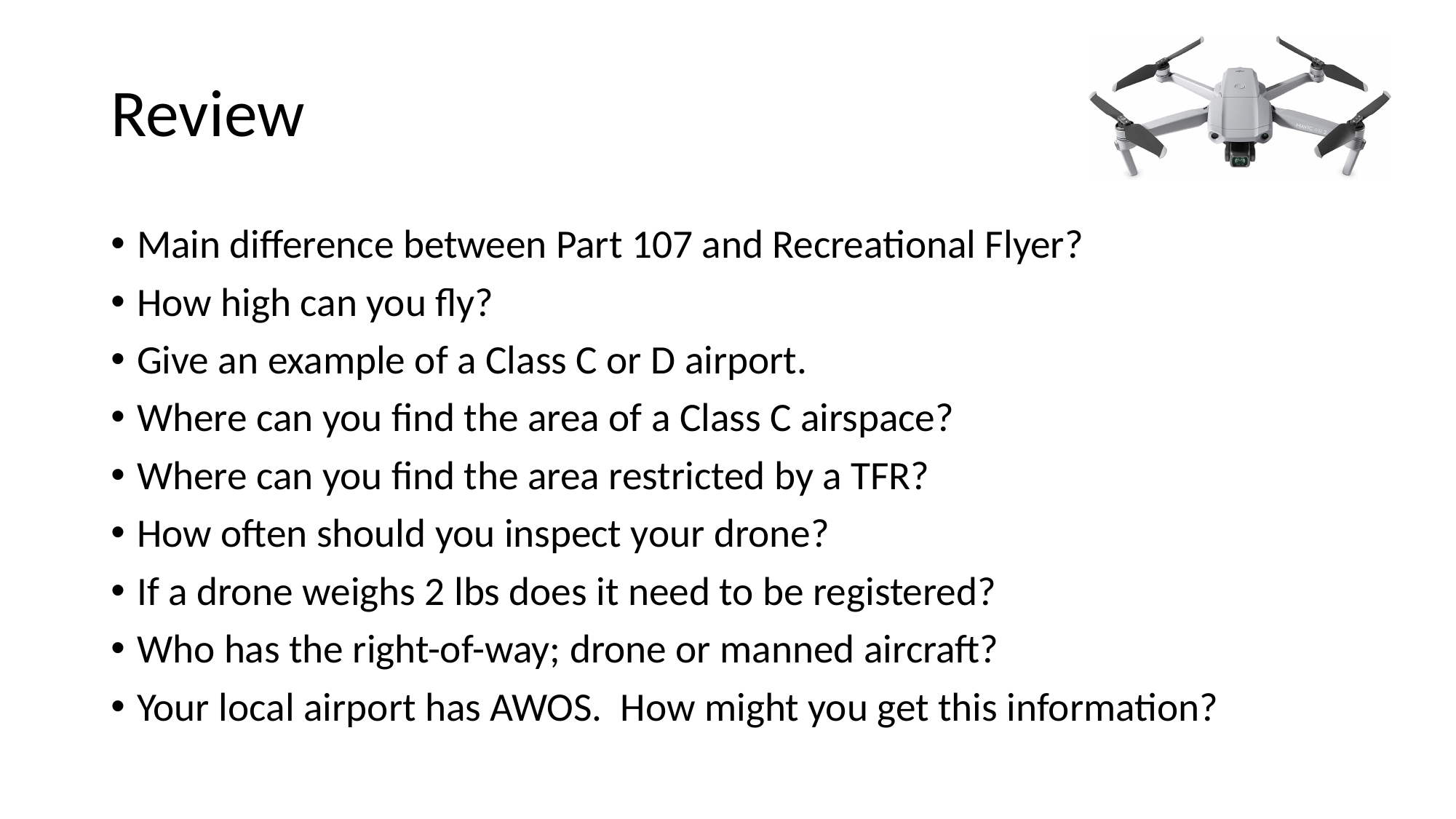

# Review
Main difference between Part 107 and Recreational Flyer?
How high can you fly?
Give an example of a Class C or D airport.
Where can you find the area of a Class C airspace?
Where can you find the area restricted by a TFR?
How often should you inspect your drone?
If a drone weighs 2 lbs does it need to be registered?
Who has the right-of-way; drone or manned aircraft?
Your local airport has AWOS.  How might you get this information?